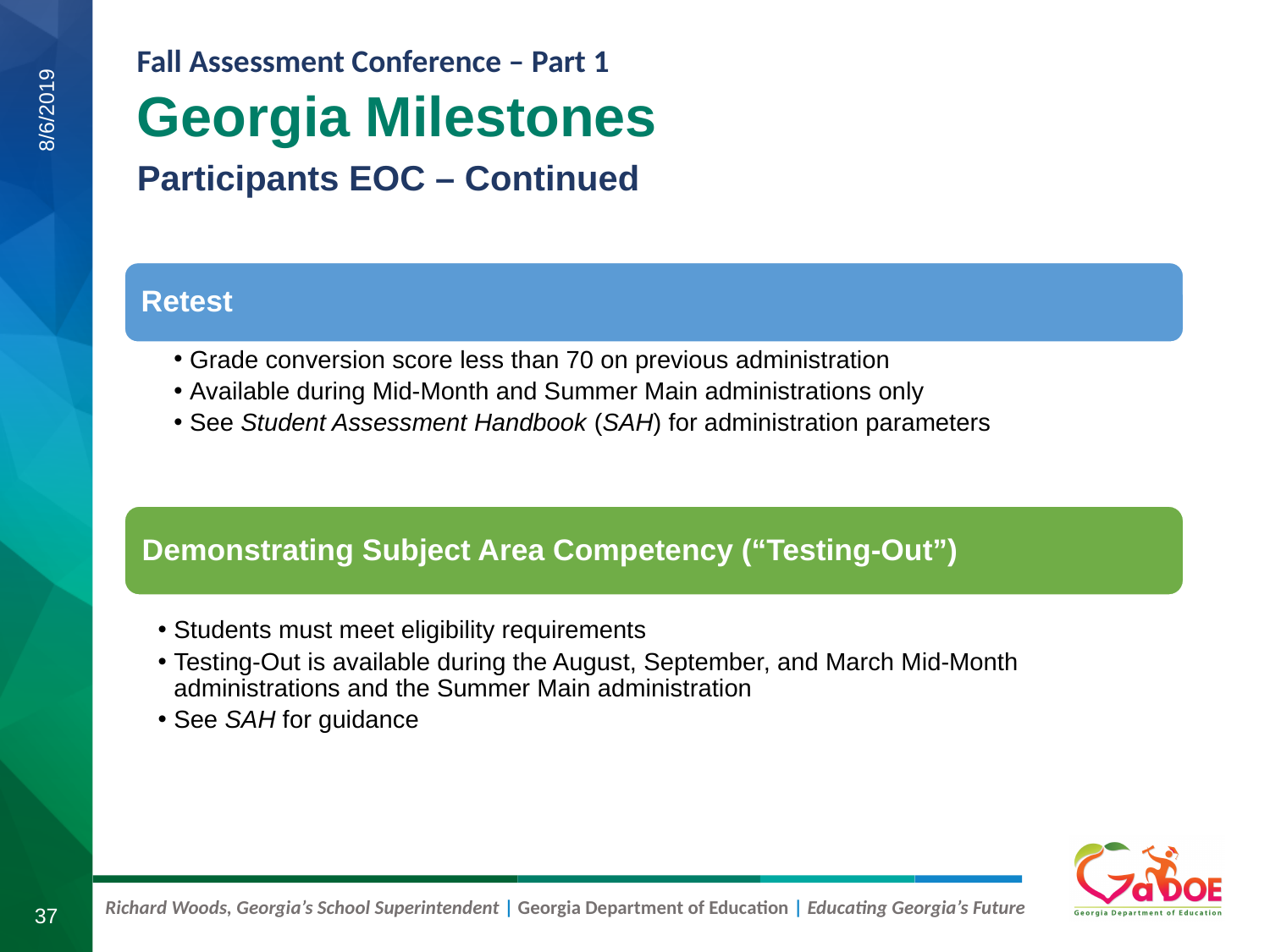

Georgia Milestones
Participants EOC – Continued
8/6/2019
Retest
Grade conversion score less than 70 on previous administration
Available during Mid-Month and Summer Main administrations only
See Student Assessment Handbook (SAH) for administration parameters
Demonstrating Subject Area Competency (“Testing-Out”)
Students must meet eligibility requirements
Testing-Out is available during the August, September, and March Mid-Month administrations and the Summer Main administration
See SAH for guidance

37